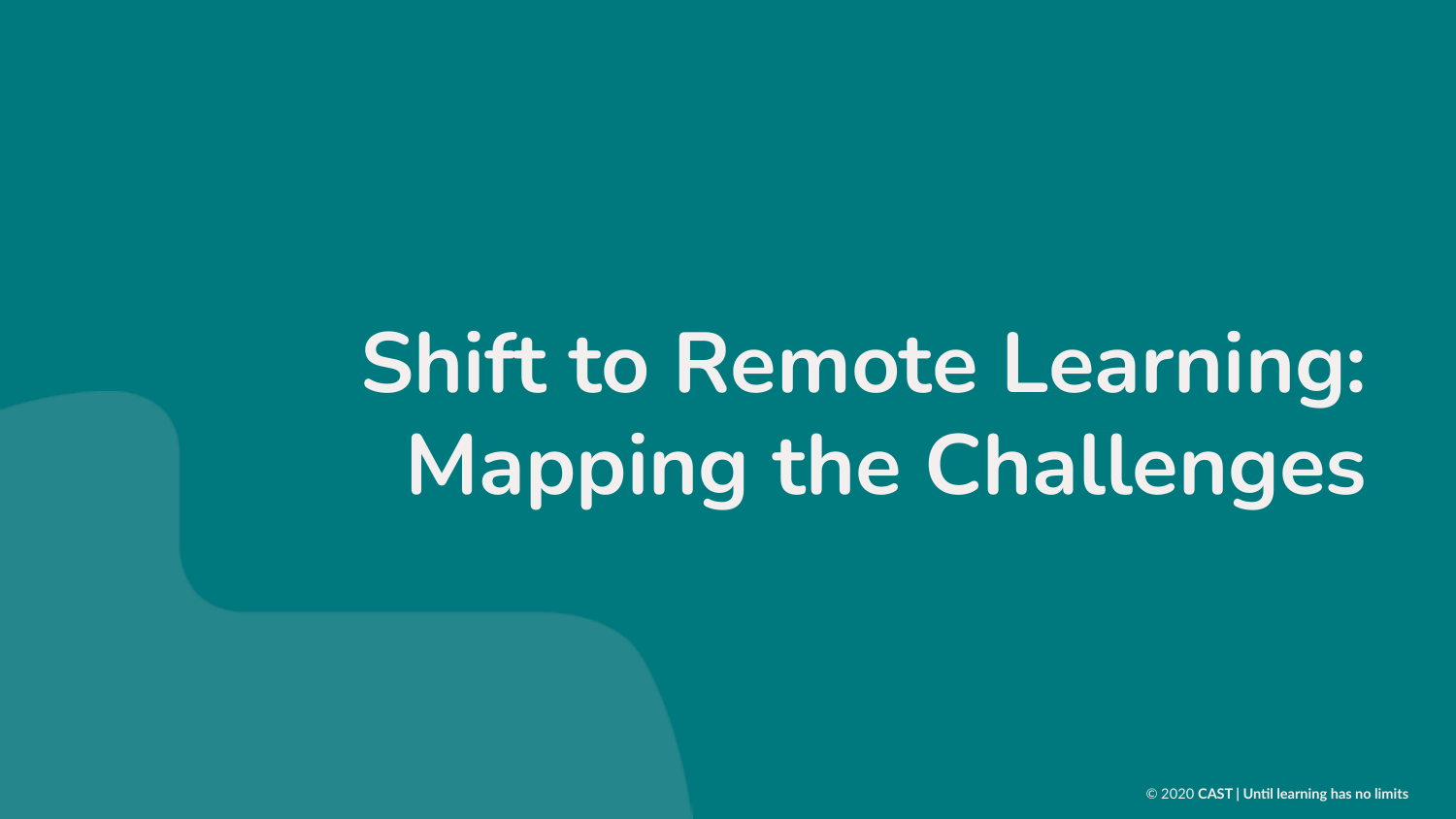

# Shift to Remote Learning: Mapping the Challenges